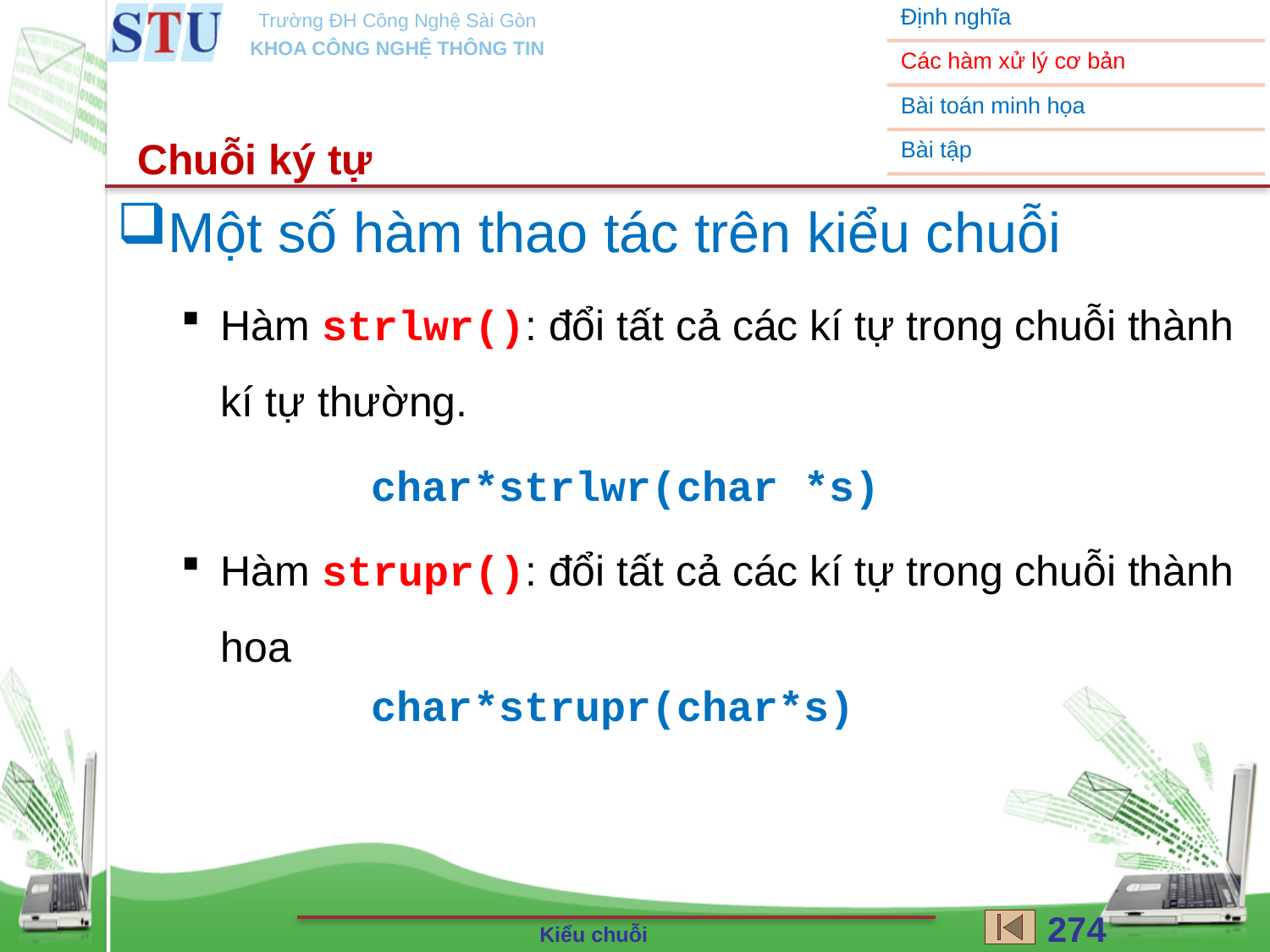

Định nghĩa
Các hàm xử lý cơ bản
Bài toán minh họa
Bài tập
Chuỗi ký tự
Một số hàm thao tác trên kiểu chuỗi
Hàm strlwr(): đổi tất cả các kí tự trong chuỗi thành kí tự thường.
		char*strlwr(char *s)
Hàm strupr(): đổi tất cả các kí tự trong chuỗi thành hoa
		char*strupr(char*s)

274
Kiểu chuỗi